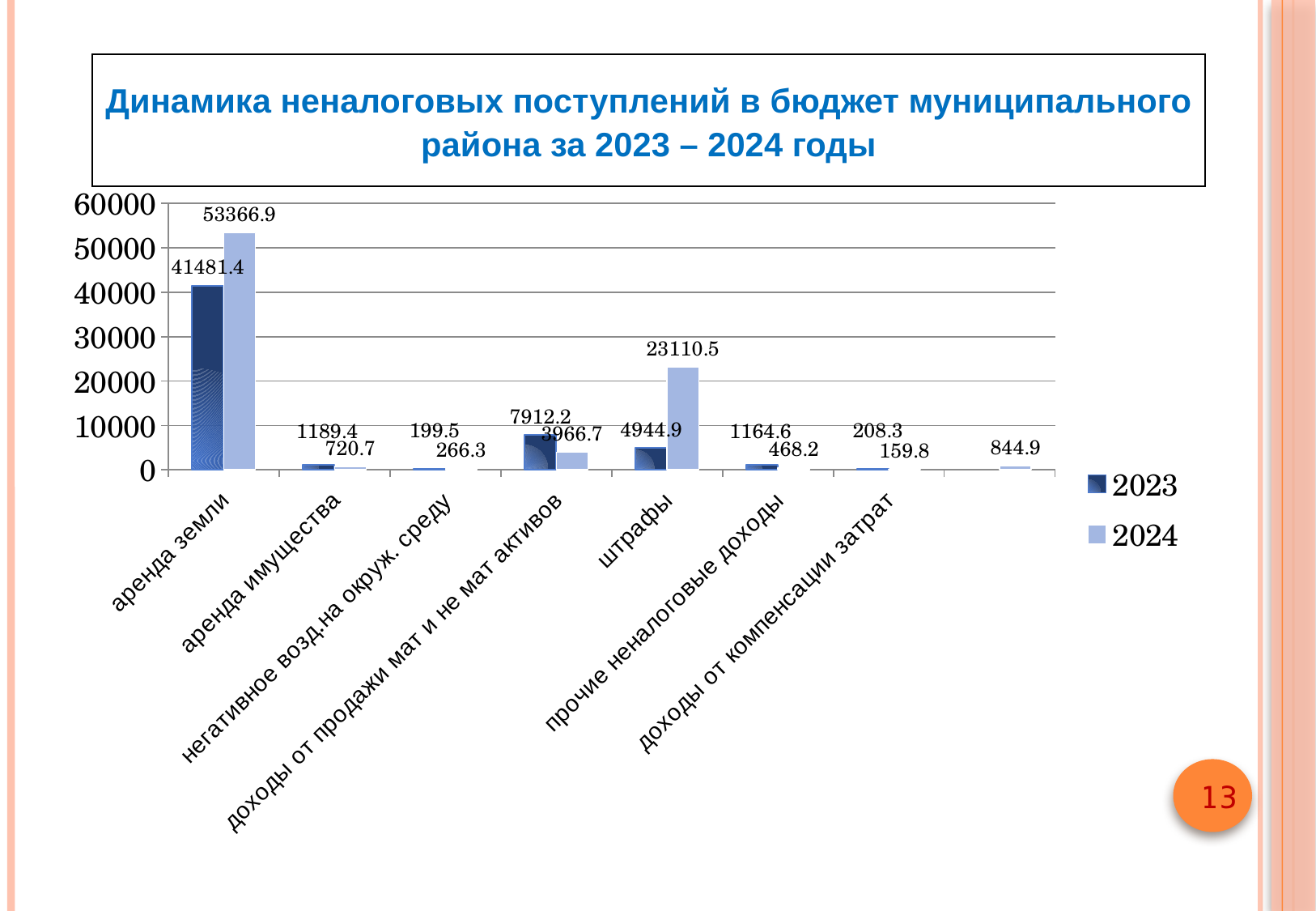

| Динамика неналоговых поступлений в бюджет муниципального района за 2023 – 2024 годы |
| --- |

### Chart

| Category | 2023 | 2024 |
|---|---|---|
| аренда земли | 41481.4 | 53366.9 |
| аренда имущества | 1189.4 | 720.7 |
| негативное возд.на окруж. среду | 199.5 | 266.3 |
| доходы от продажи мат и не мат активов | 7912.2 | 3966.7 |
| штрафы | 4944.9 | 23110.5 |
| прочие неналоговые доходы | 1164.6 | 468.2 |
| доходы от компенсации затрат | 208.3 | 159.8 |
13